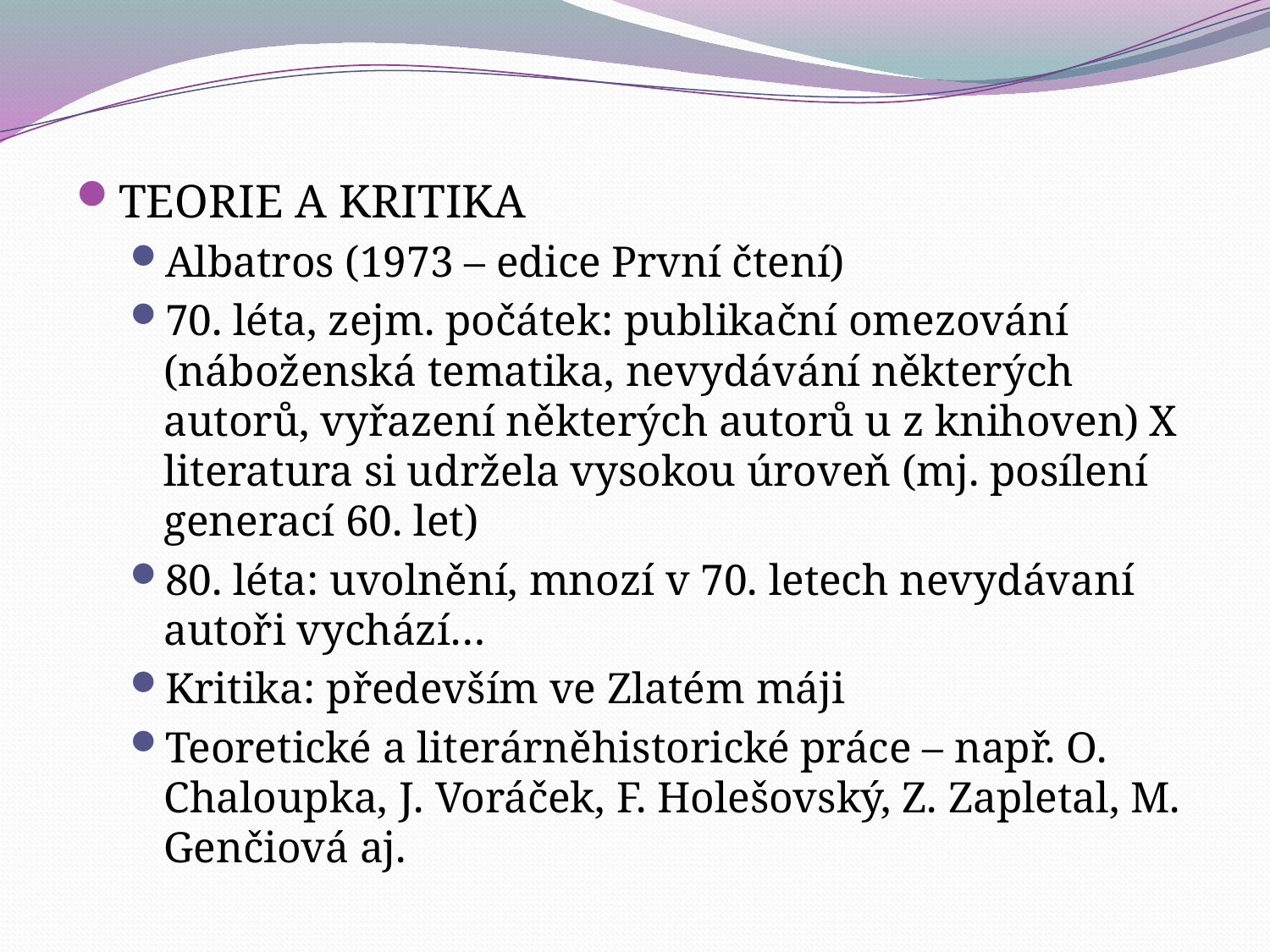

#
TEORIE A KRITIKA
Albatros (1973 – edice První čtení)
70. léta, zejm. počátek: publikační omezování (náboženská tematika, nevydávání některých autorů, vyřazení některých autorů u z knihoven) X literatura si udržela vysokou úroveň (mj. posílení generací 60. let)
80. léta: uvolnění, mnozí v 70. letech nevydávaní autoři vychází…
Kritika: především ve Zlatém máji
Teoretické a literárněhistorické práce – např. O. Chaloupka, J. Voráček, F. Holešovský, Z. Zapletal, M. Genčiová aj.